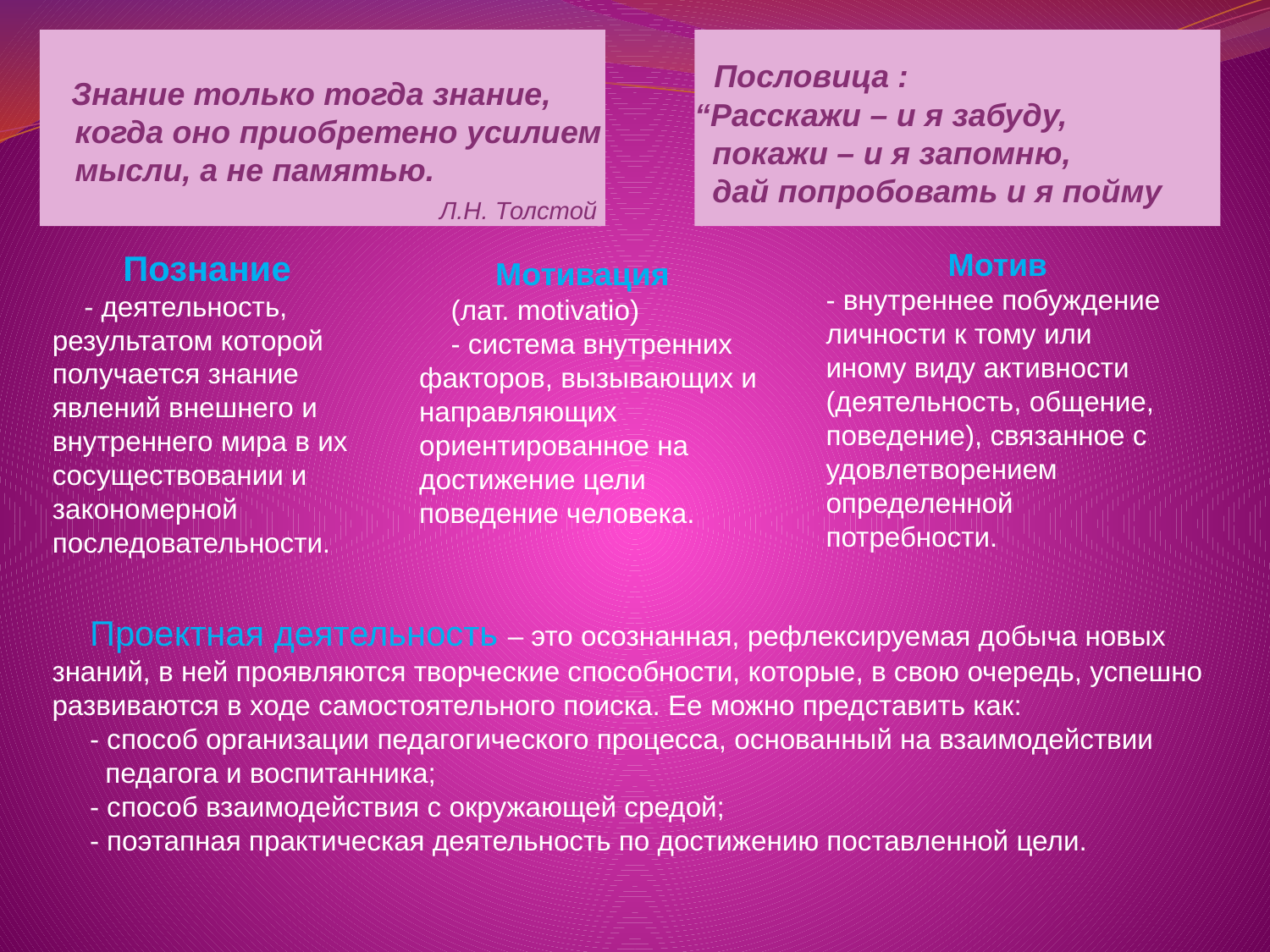

# Знание только тогда знание, когда оно приобретено усилием мысли, а не памятью. Л.Н. Толстой
  Пословица :
“Расскажи – и я забуду,
  покажи – и я запомню,
  дай попробовать и я пойму

    Познание
- деятельность, результатом которой получается знание явлений внешнего и внутреннего мира в их сосуществовании и закономерной последовательности.
Мотив
- внутреннее побуждение личности к тому или иному виду активности (деятельность, общение, поведение), связанное с удовлетворением определенной потребности.
     Мотивация
(лат. motivatio)
- система внутренних факторов, вызывающих и направляющих ориентированное на достижение цели поведение человека.
Проектная деятельность – это осознанная, рефлексируемая добыча новых знаний, в ней проявляются творческие способности, которые, в свою очередь, успешно развиваются в ходе самостоятельного поиска. Ее можно представить как:
- способ организации педагогического процесса, основанный на взаимодействии
  педагога и воспитанника;
- способ взаимодействия с окружающей средой;
- поэтапная практическая деятельность по достижению поставленной цели.